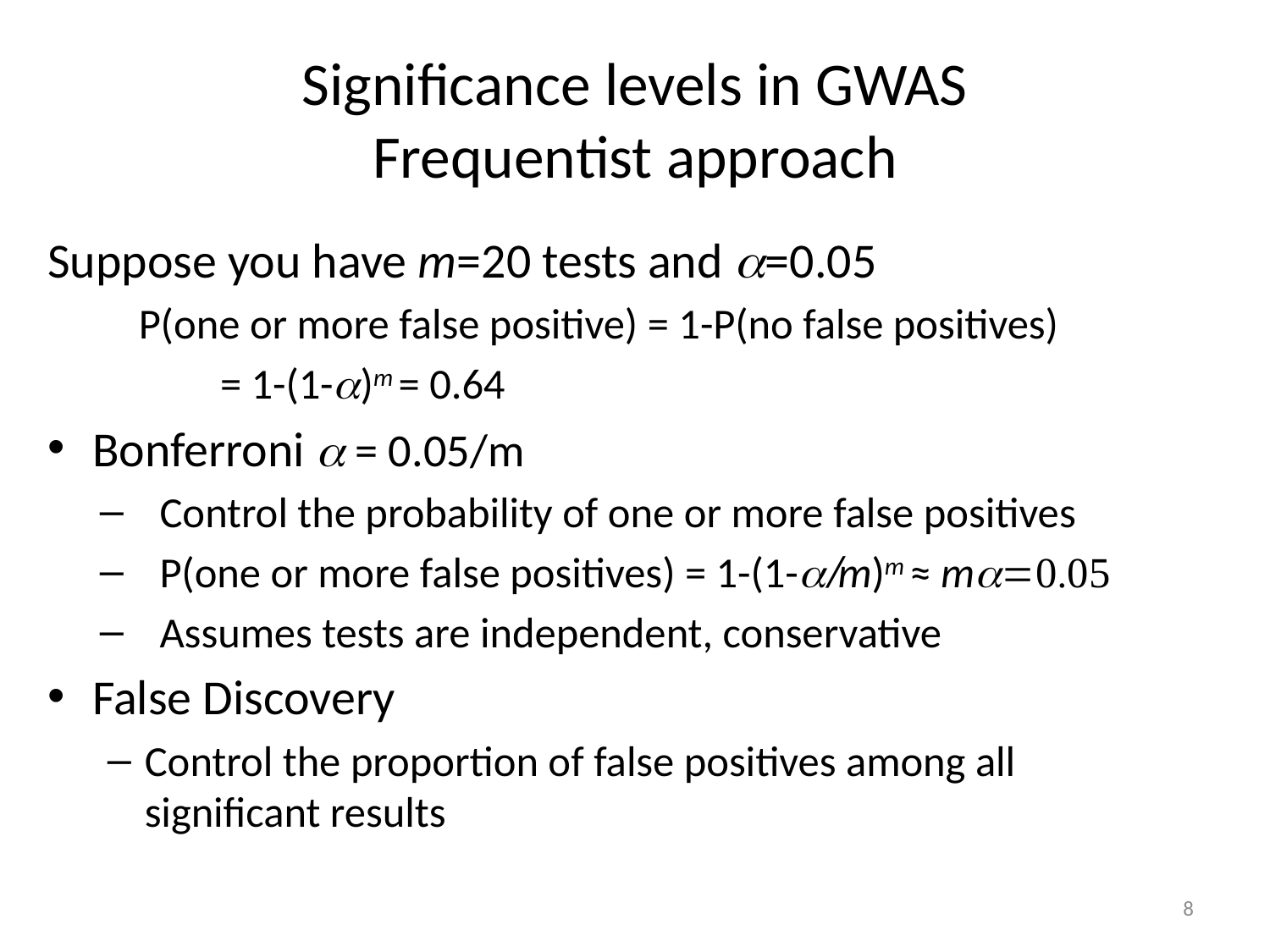

# Significance levels in GWAS Frequentist approach
Suppose you have m=20 tests and α=0.05
    P(one or more false positive) = 1-P(no false positives)
				  	 = 1-(1-α)m = 0.64
Bonferroni α = 0.05/m
Control the probability of one or more false positives
P(one or more false positives) = 1-(1-α/m)m ≈ mα=0.05
Assumes tests are independent, conservative
False Discovery
Control the proportion of false positives among all significant results
8